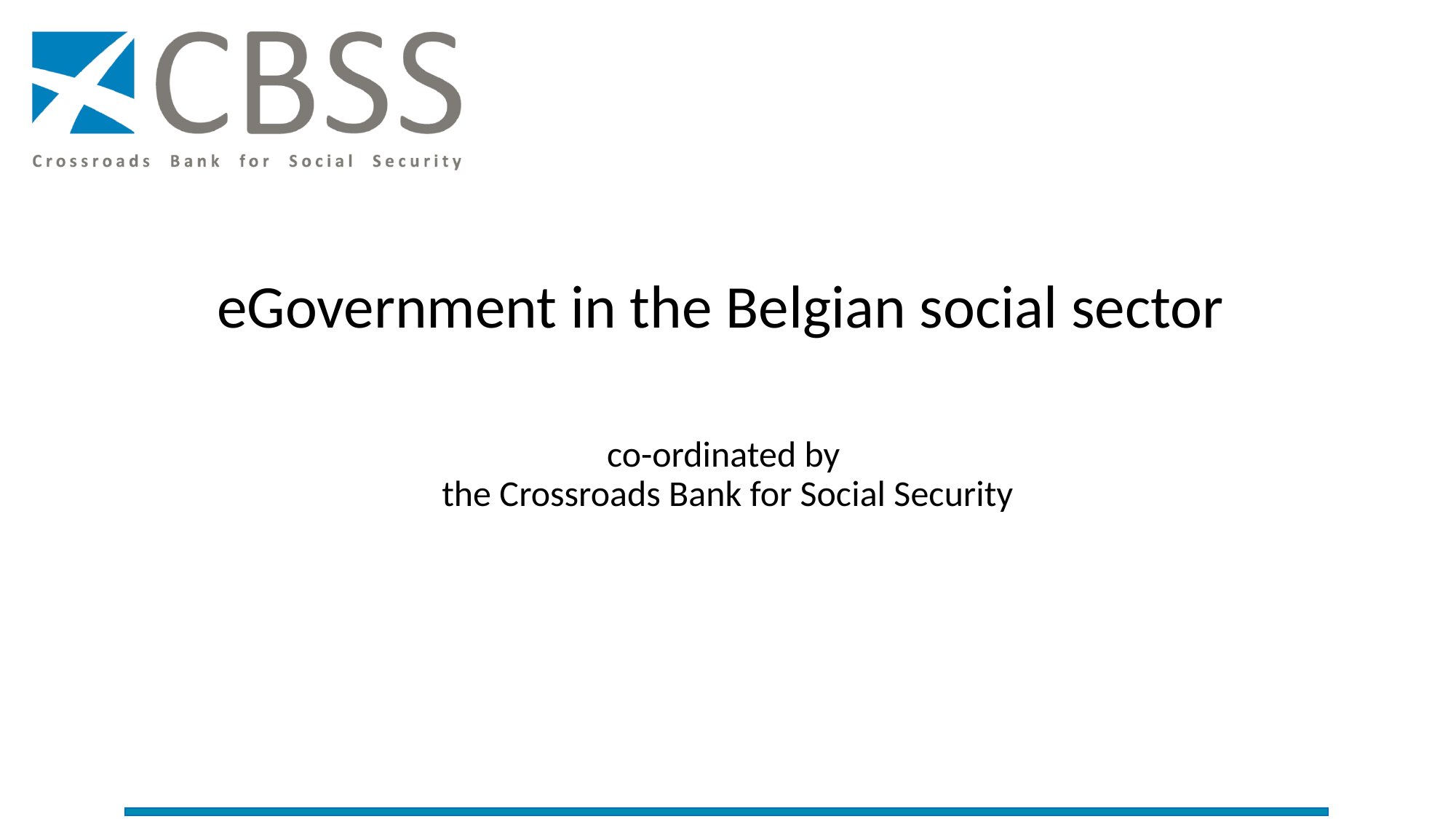

# eGovernment in the Belgian social sector
co-ordinated by
the Crossroads Bank for Social Security